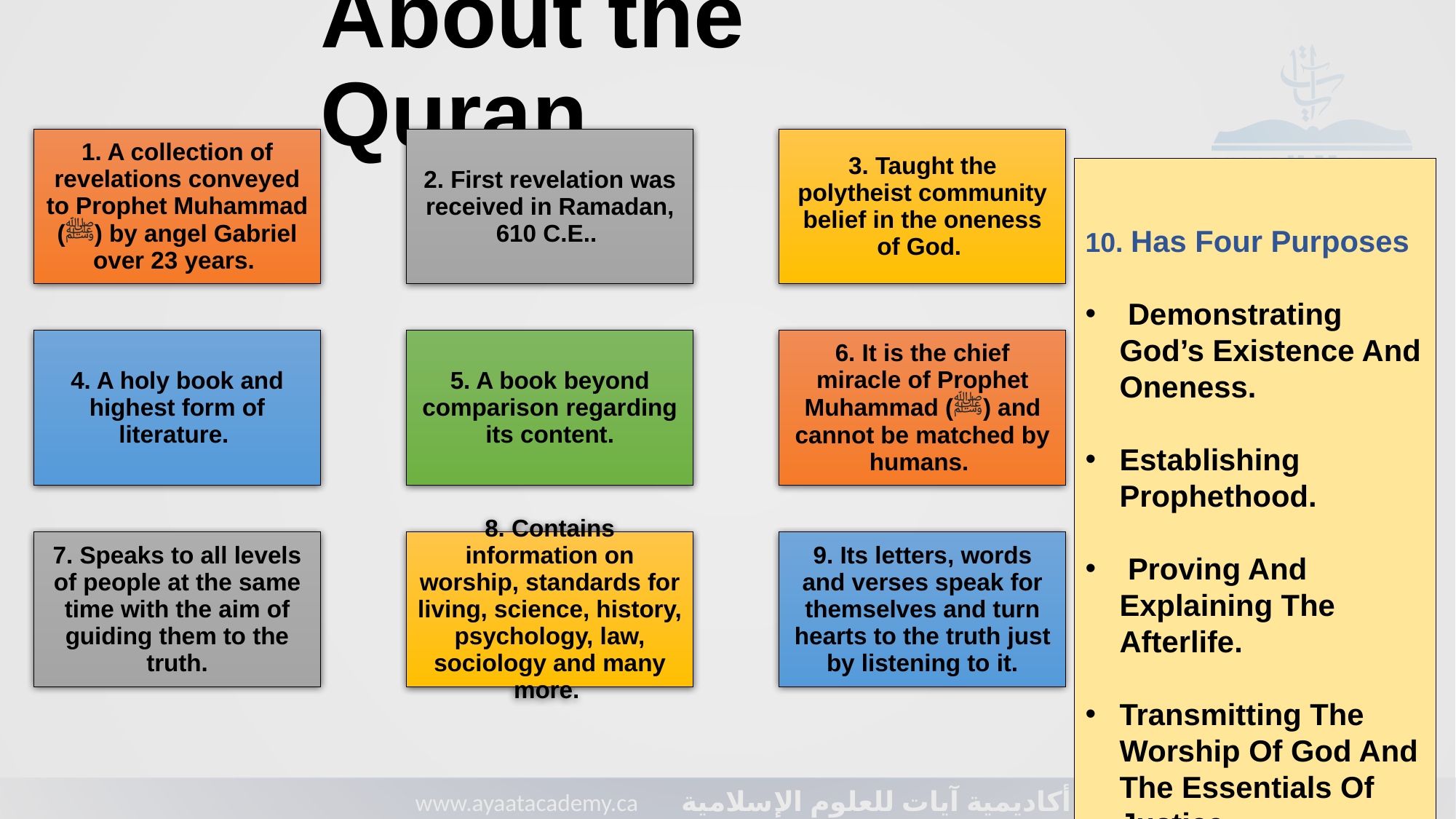

# About the Quran
2. First revelation was received in Ramadan, 610 C.E..
3. Taught the polytheist community belief in the oneness of God.
4. A holy book and highest form of literature.
5. A book beyond comparison regarding its content.
7. Speaks to all levels of people at the same time with the aim of guiding them to the truth.
8. Contains information on worship, standards for living, science, history, psychology, law, sociology and many more.
9. Its letters, words and verses speak for themselves and turn hearts to the truth just by listening to it.

10. Has Four Purposes

 Demonstrating God’s Existence And Oneness.

Establishing Prophethood.

 Proving And Explaining The Afterlife.

Transmitting The Worship Of God And The Essentials Of Justice.
18